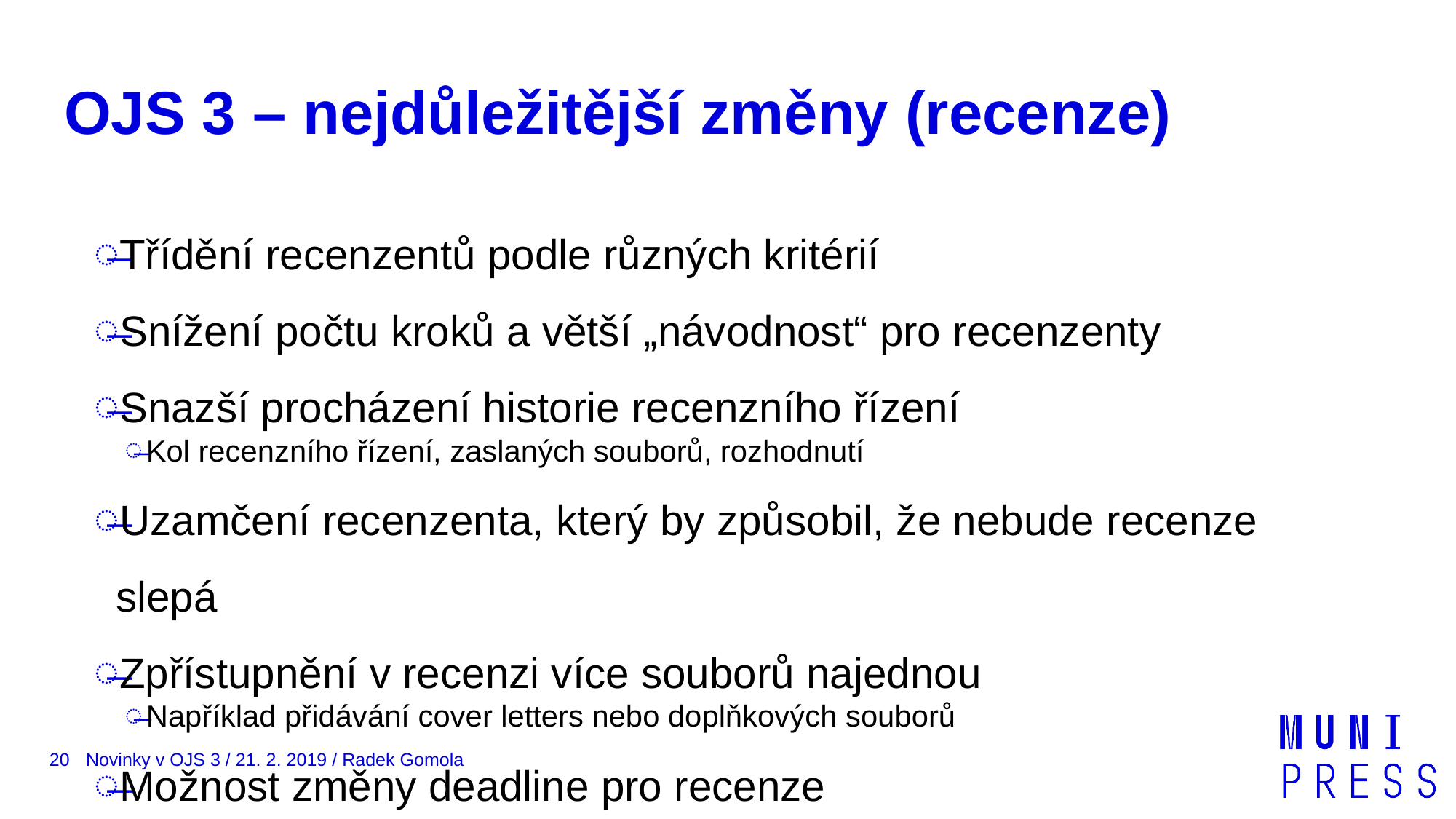

# OJS 3 – nejdůležitější změny (recenze)
Třídění recenzentů podle různých kritérií
Snížení počtu kroků a větší „návodnost“ pro recenzenty
Snazší procházení historie recenzního řízení
Kol recenzního řízení, zaslaných souborů, rozhodnutí
Uzamčení recenzenta, který by způsobil, že nebude recenze slepá
Zpřístupnění v recenzi více souborů najednou
Například přidávání cover letters nebo doplňkových souborů
Možnost změny deadline pro recenze
20
Novinky v OJS 3 / 21. 2. 2019 / Radek Gomola